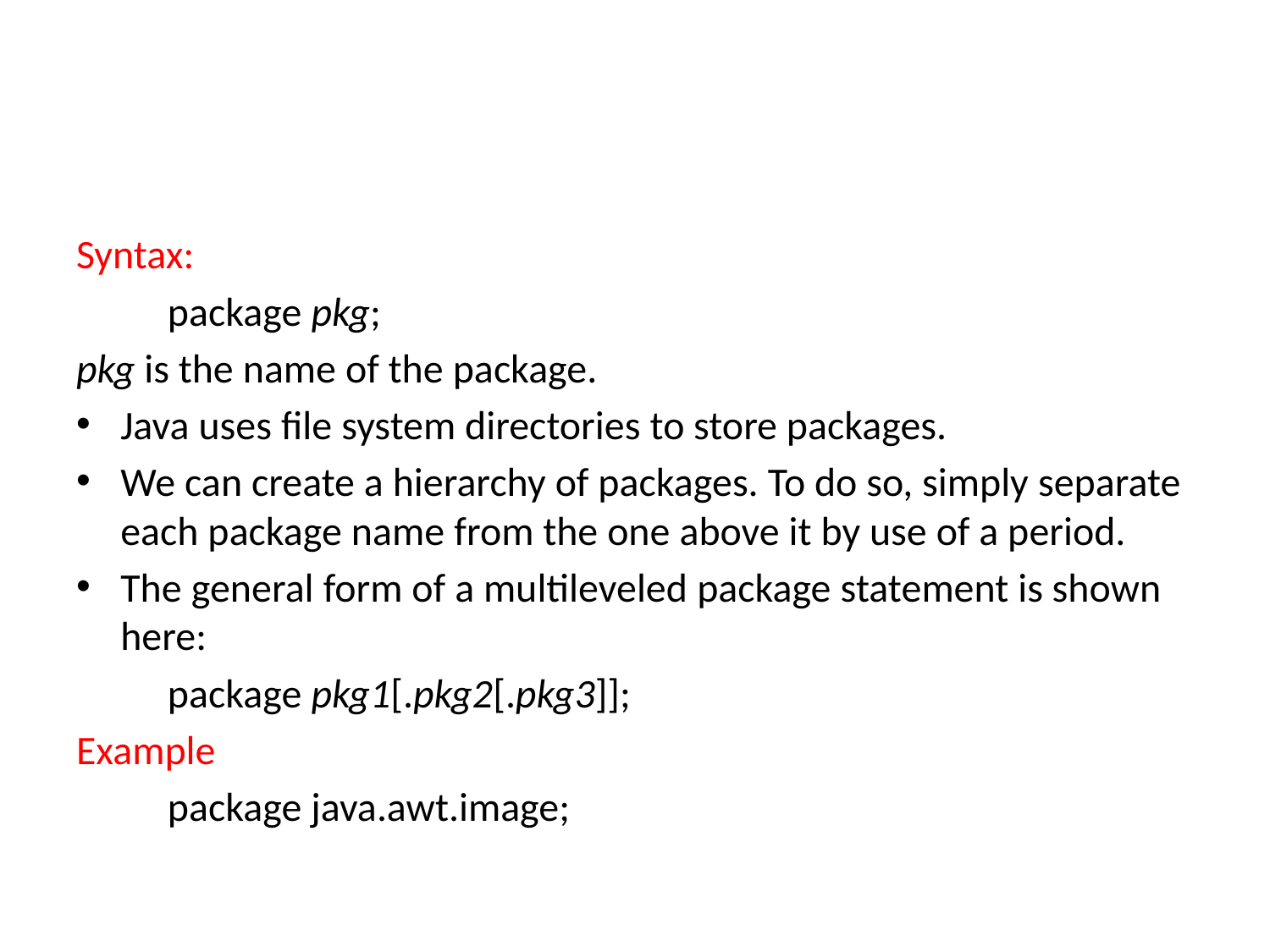

#
Syntax:
	package pkg;
pkg is the name of the package.
Java uses file system directories to store packages.
We can create a hierarchy of packages. To do so, simply separate each package name from the one above it by use of a period.
The general form of a multileveled package statement is shown here:
	package pkg1[.pkg2[.pkg3]];
Example
	package java.awt.image;